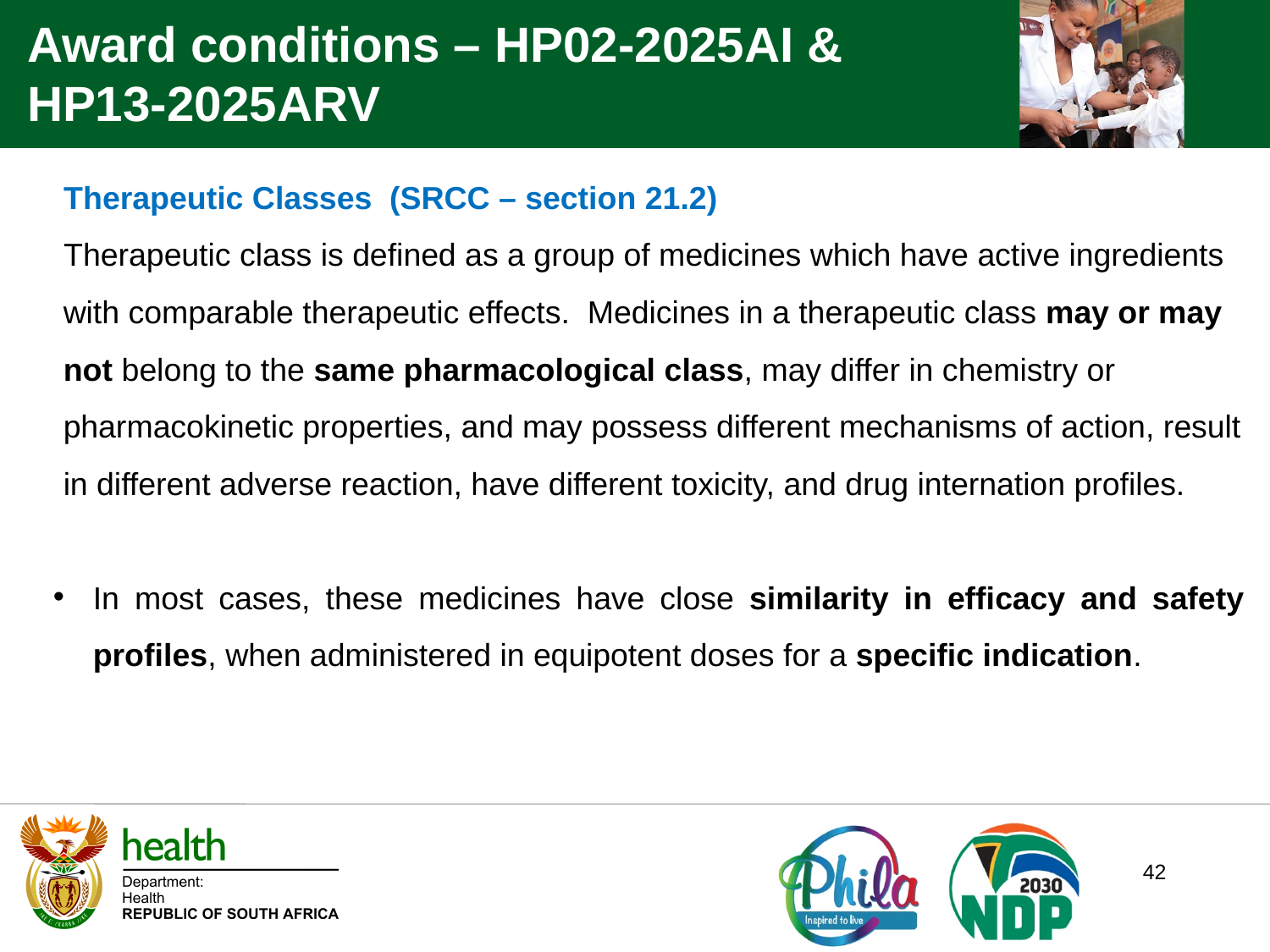

Award conditions – HP02-2025AI & HP13-2025ARV
Therapeutic Classes  (SRCC – section 21.2)
Therapeutic class is defined as a group of medicines which have active ingredients  with comparable therapeutic effects.  Medicines in a therapeutic class may or may not belong to the same pharmacological class, may differ in chemistry or pharmacokinetic properties, and may possess different mechanisms of action, result in different adverse reaction, have different toxicity, and drug internation profiles.

In most cases, these medicines have close similarity in efficacy and safety profiles, when administered in equipotent doses for a specific indication.
42